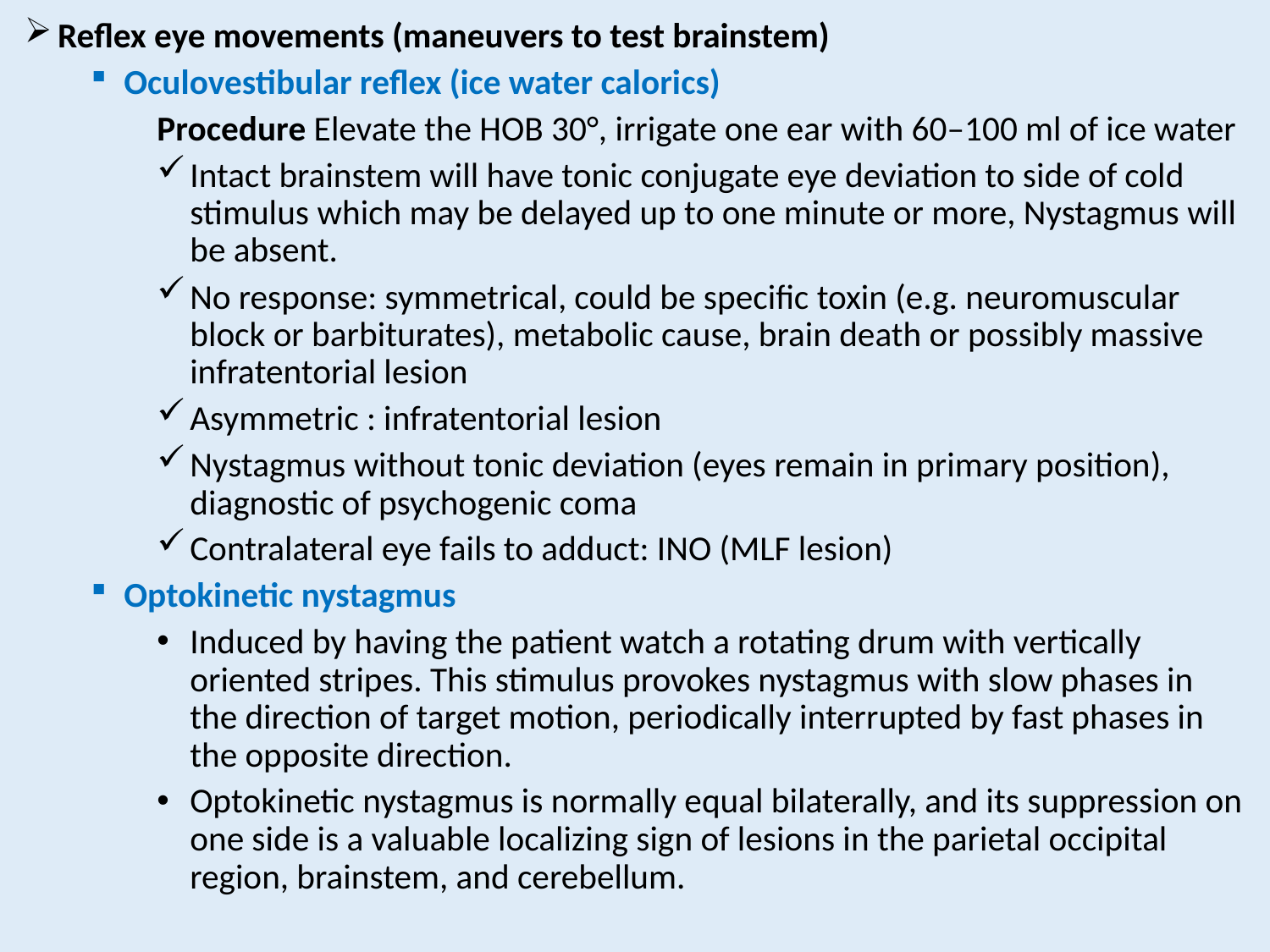

Reflex eye movements (maneuvers to test brainstem)
Oculovestibular reflex (ice water calorics)
Procedure Elevate the HOB 30°, irrigate one ear with 60–100 ml of ice water
Intact brainstem will have tonic conjugate eye deviation to side of cold stimulus which may be delayed up to one minute or more, Nystagmus will be absent.
No response: symmetrical, could be specific toxin (e.g. neuromuscular block or barbiturates), metabolic cause, brain death or possibly massive infratentorial lesion
Asymmetric : infratentorial lesion
Nystagmus without tonic deviation (eyes remain in primary position), diagnostic of psychogenic coma
Contralateral eye fails to adduct: INO (MLF lesion)
Optokinetic nystagmus
Induced by having the patient watch a rotating drum with vertically oriented stripes. This stimulus provokes nystagmus with slow phases in the direction of target motion, periodically interrupted by fast phases in the opposite direction.
Optokinetic nystagmus is normally equal bilaterally, and its suppression on one side is a valuable localizing sign of lesions in the parietal occipital region, brainstem, and cerebellum.